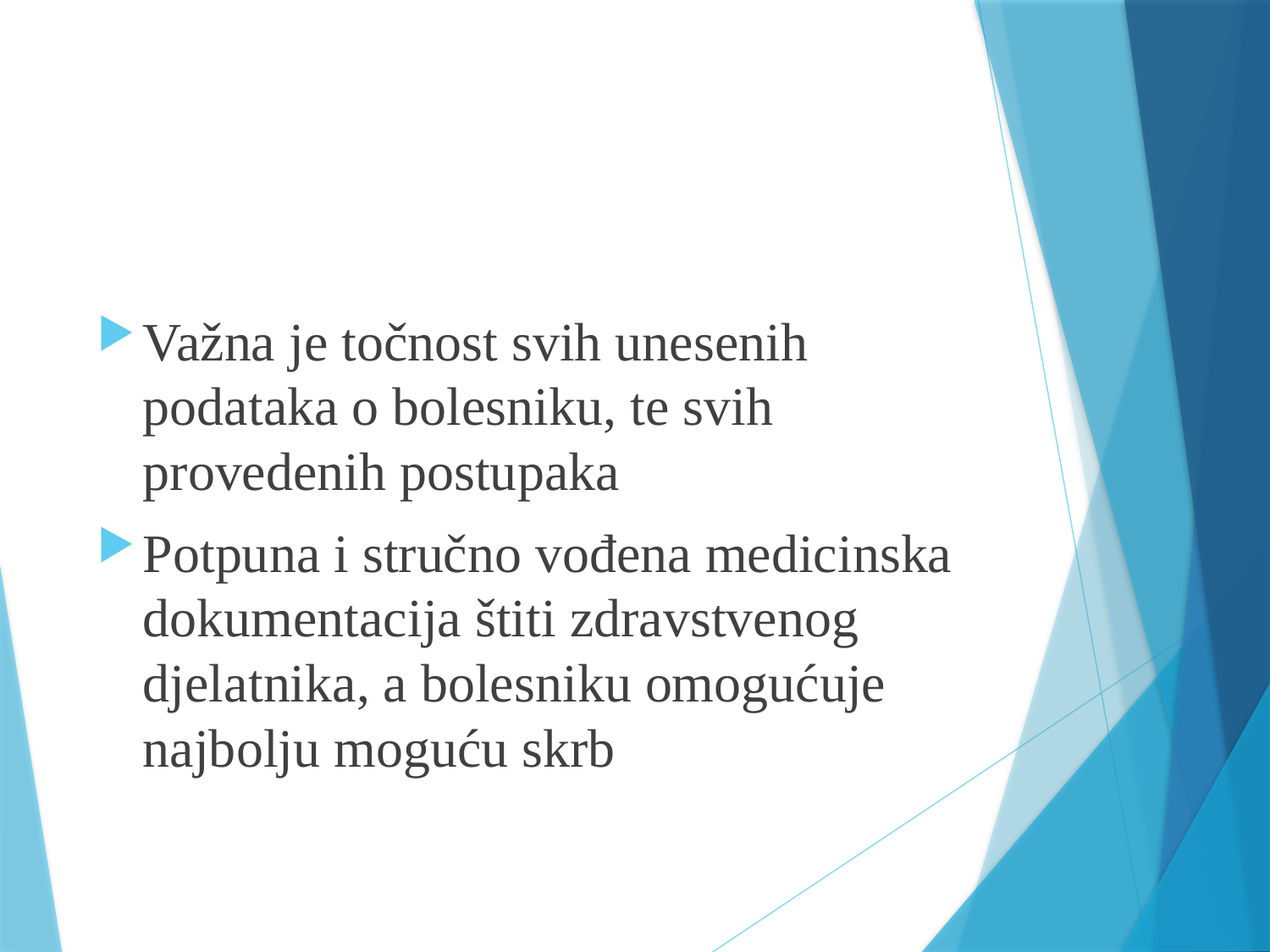

#
Važna je točnost svih unesenih podataka o bolesniku, te svih provedenih postupaka
Potpuna i stručno vođena medicinska dokumentacija štiti zdravstvenog djelatnika, a bolesniku omogućuje najbolju moguću skrb